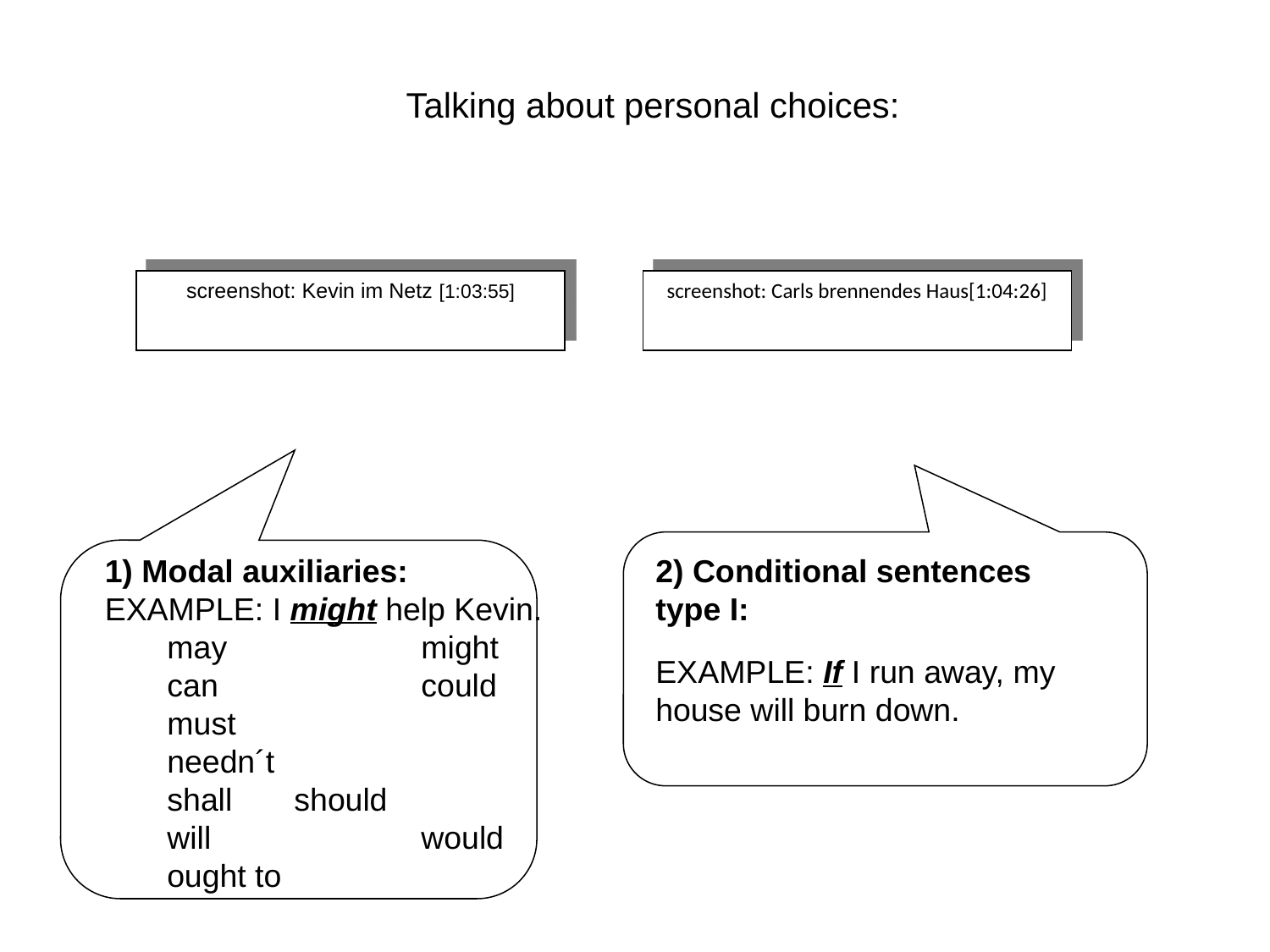

Talking about personal choices:

screenshot: Kevin im Netz [1:03:55]
screenshot: Carls brennendes Haus[1:04:26]

1) Modal auxiliaries:
Example: I might help Kevin.
may		might
can		could
must
needn´t
shall	should
will		would
       ought to
2) Conditional sentences type I:
Example: If I run away, my house will burn down.